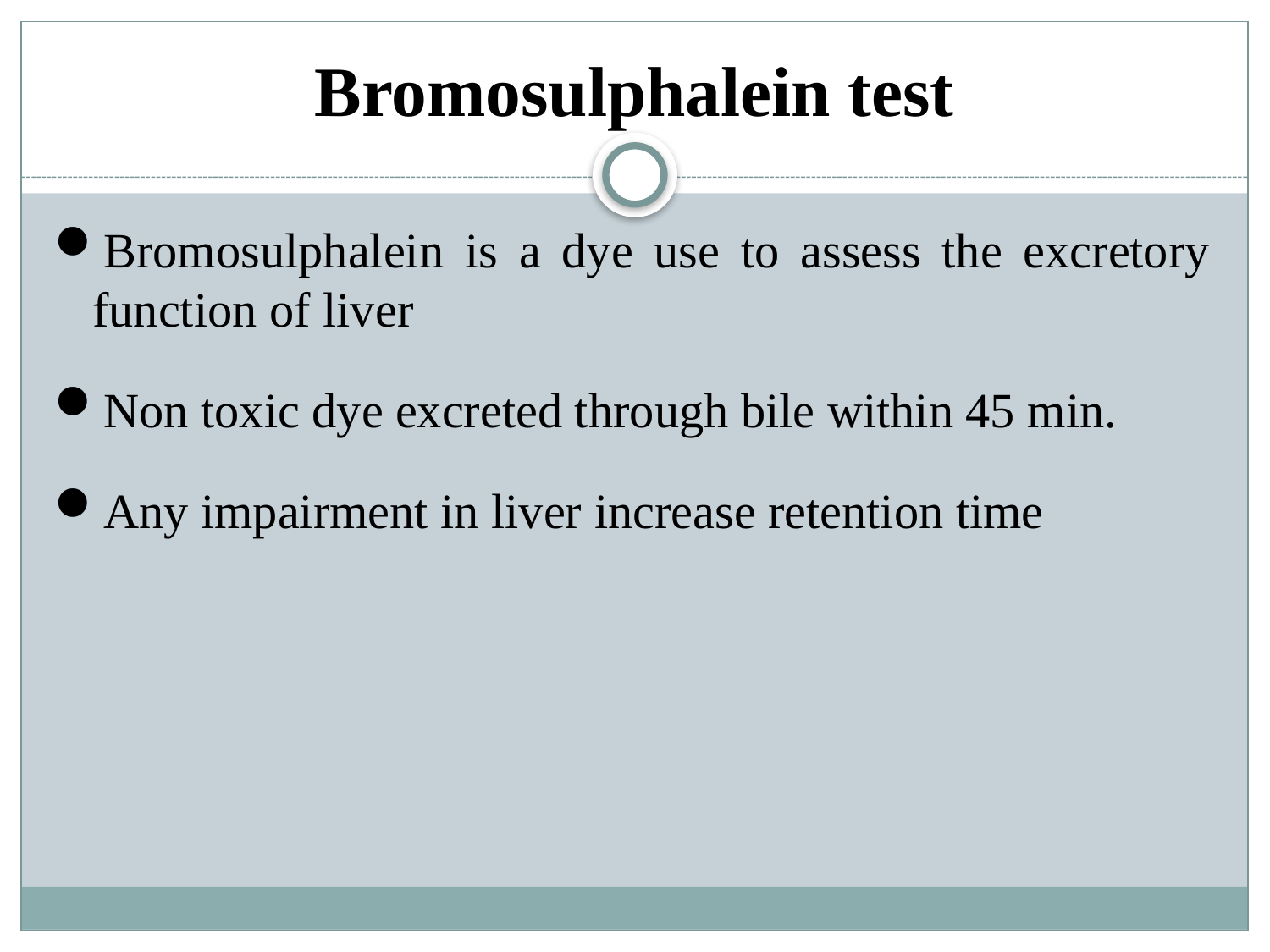

# Bromosulphalein test
Bromosulphalein is a dye use to assess the excretory function of liver
Non toxic dye excreted through bile within 45 min.
Any impairment in liver increase retention time